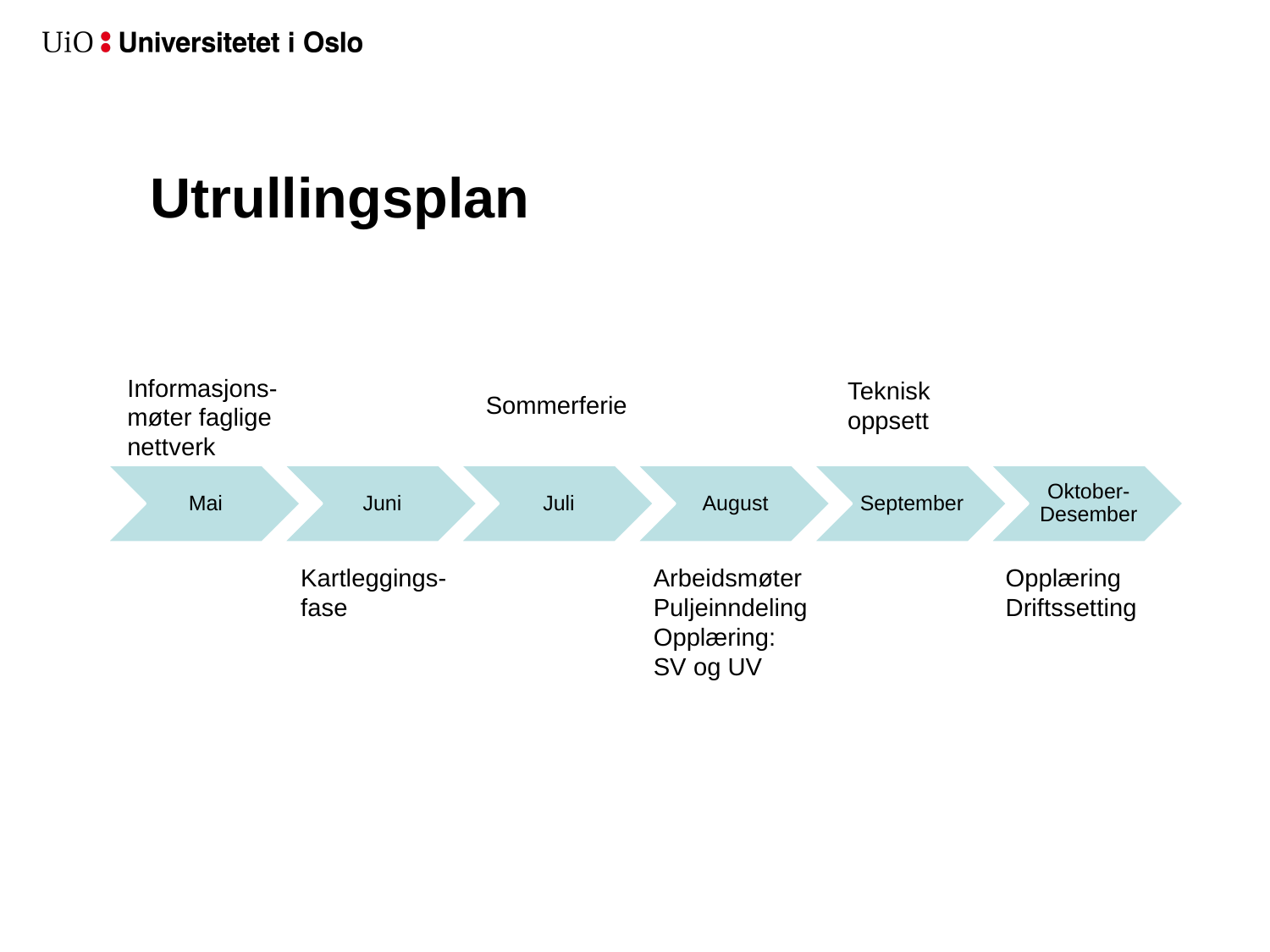

# Utrullingsplan
Informasjons-møter faglige nettverk
Mai
Juni
Juli
August
September
Oktober-Desember
Teknisk oppsett
Sommerferie
Kartleggings- fase
Arbeidsmøter
Puljeinndeling
Opplæring:
SV og UV
Opplæring Driftssetting